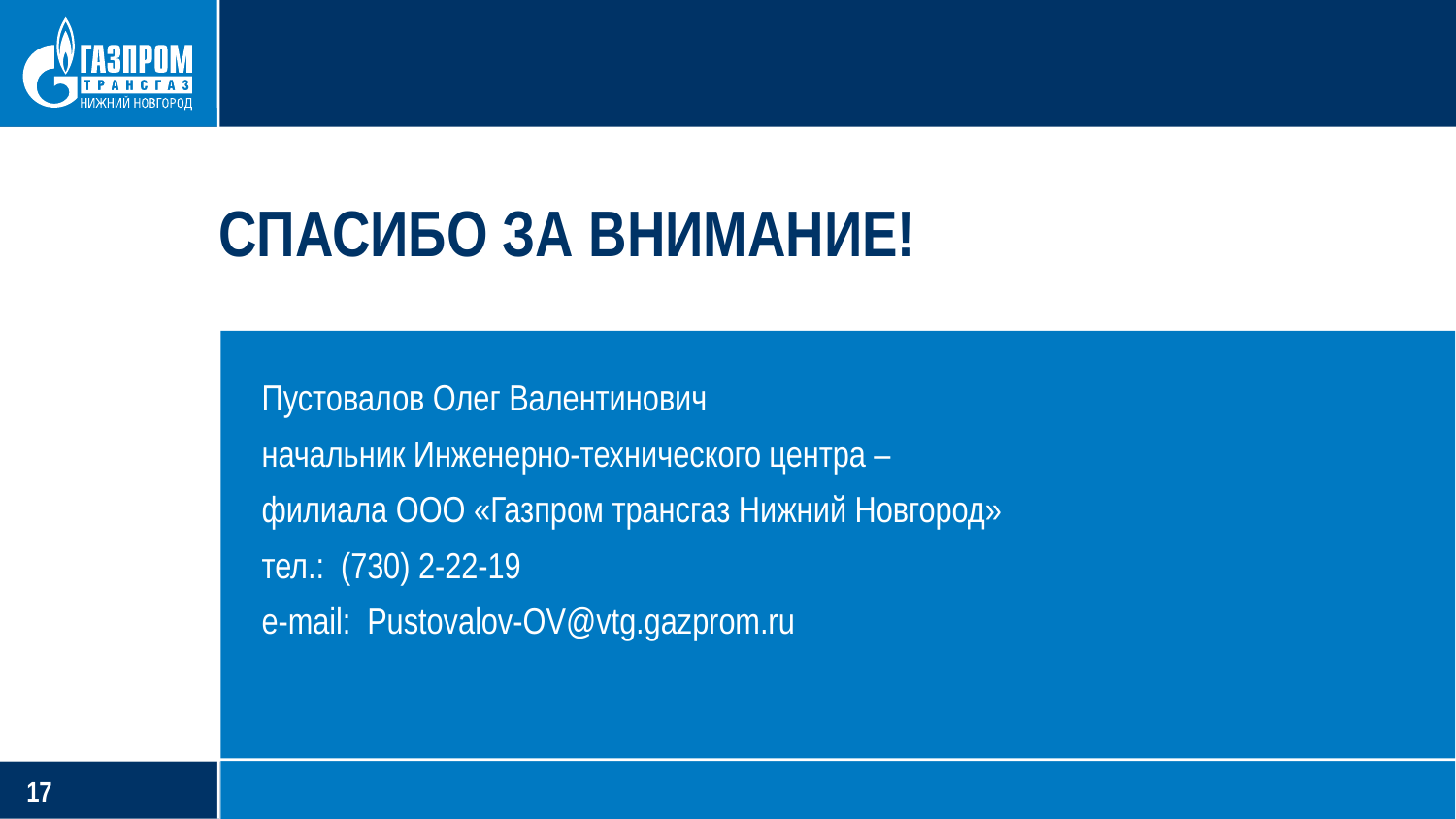

СПАСИБО ЗА ВНИМАНИЕ!
Пустовалов Олег Валентинович
начальник Инженерно-технического центра –
филиала ООО «Газпром трансгаз Нижний Новгород»
тел.:  (730) 2-22-19
e-mail:  Pustovalov-OV@vtg.gazprom.ru